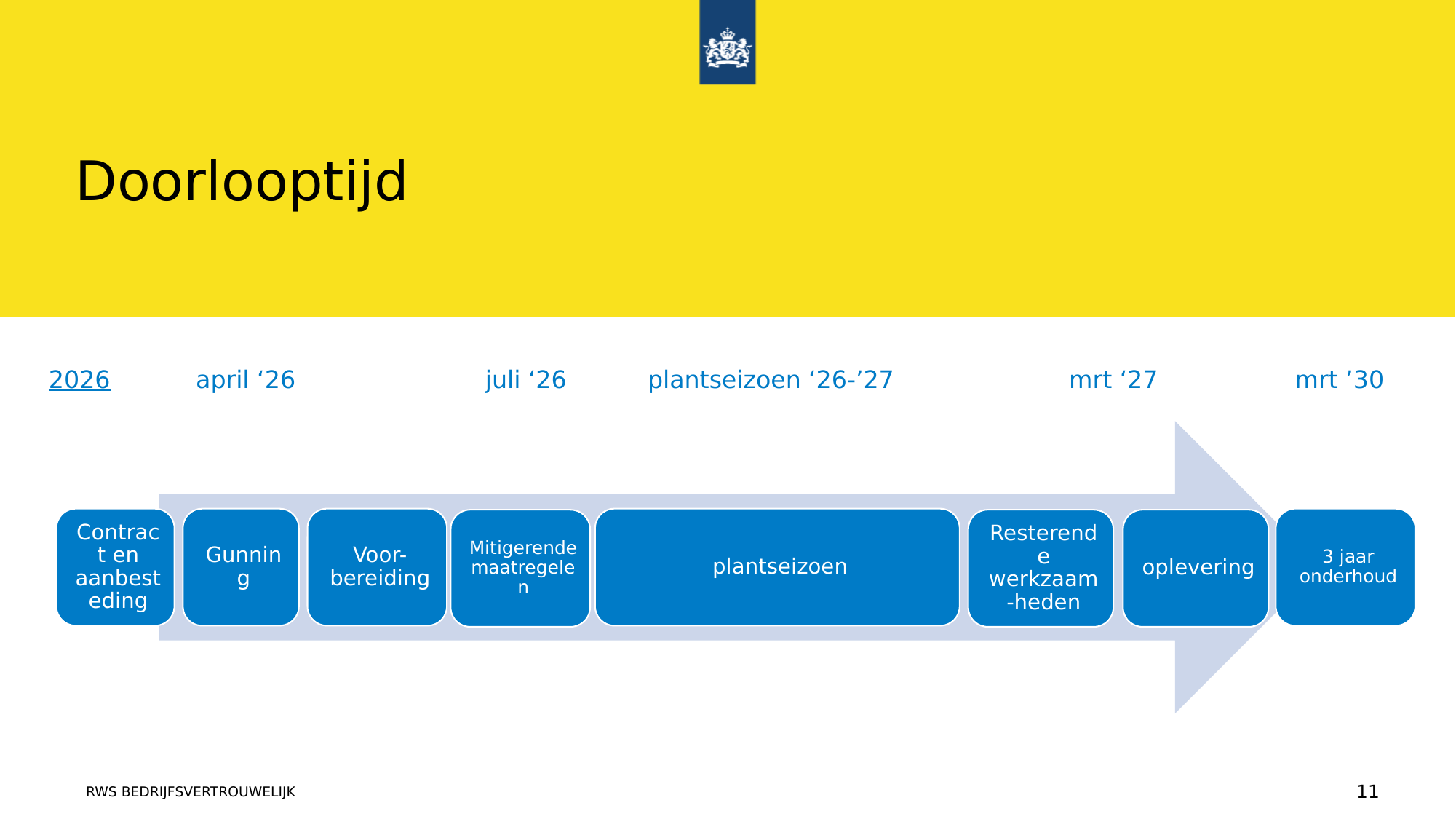

# Doorlooptijd

2026	     april ‘26		juli ‘26	       plantseizoen ‘26-’27	         	     mrt ‘27	      mrt ’30

Contract en aanbesteding
Gunning
Voor-bereiding
plantseizoen
oplevering
Resterende werkzaam-heden
3 jaar onderhoud
Mitigerende maatregelen
RWS BEDRIJFSVERTROUWELIJK
11